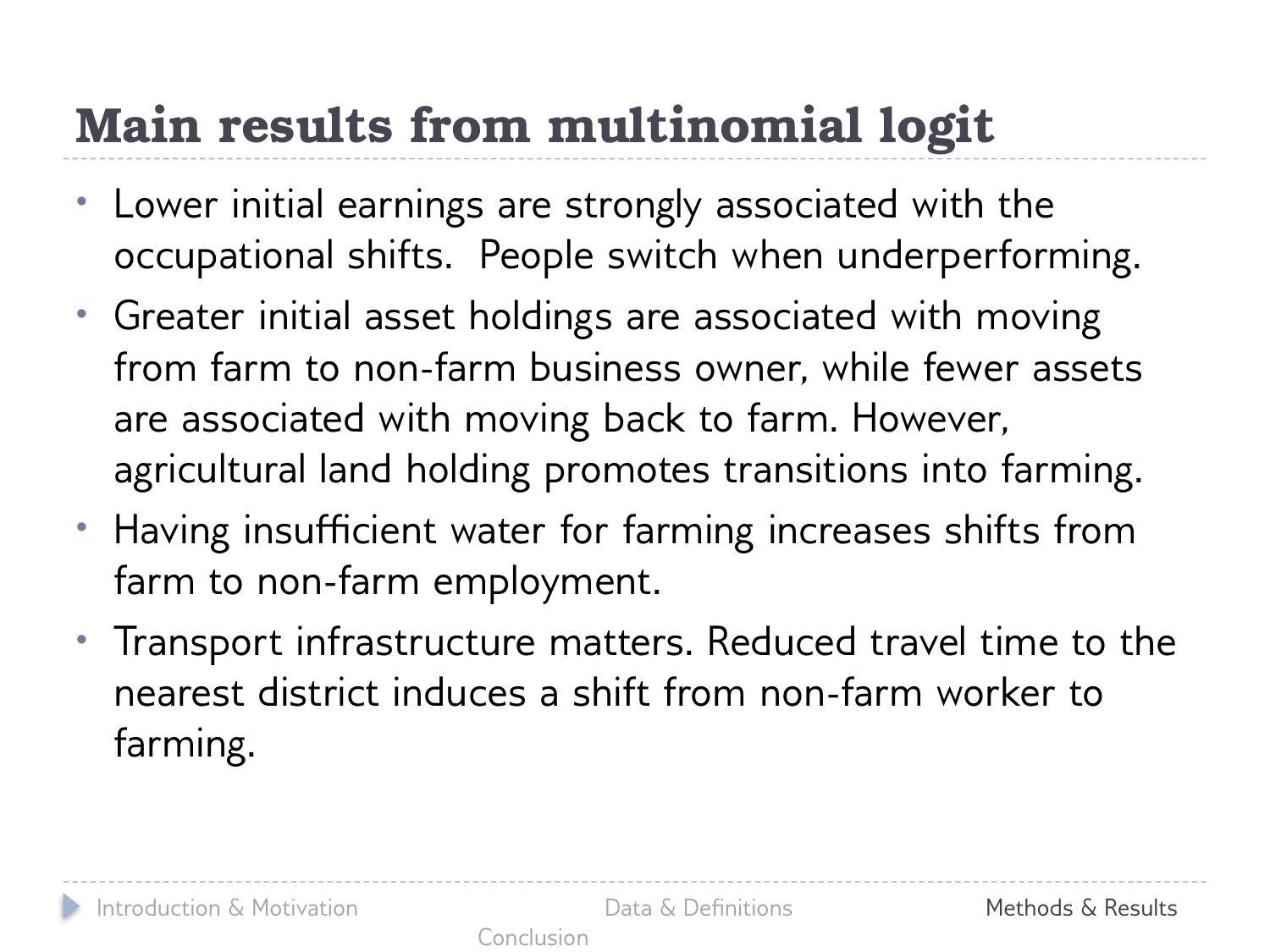

# Main results from multinomial logit
Lower initial earnings are strongly associated with the occupational shifts.  People switch when underperforming.
Greater initial asset holdings are associated with moving from farm to non-farm business owner, while fewer assets are associated with moving back to farm. However, agricultural land holding promotes transitions into farming.
Having insufficient water for farming increases shifts from farm to non-farm employment.
Transport infrastructure matters. Reduced travel time to the nearest district induces a shift from non-farm worker to farming.
Introduction & Motivation		Data & Definitions		Methods & Results			Conclusion